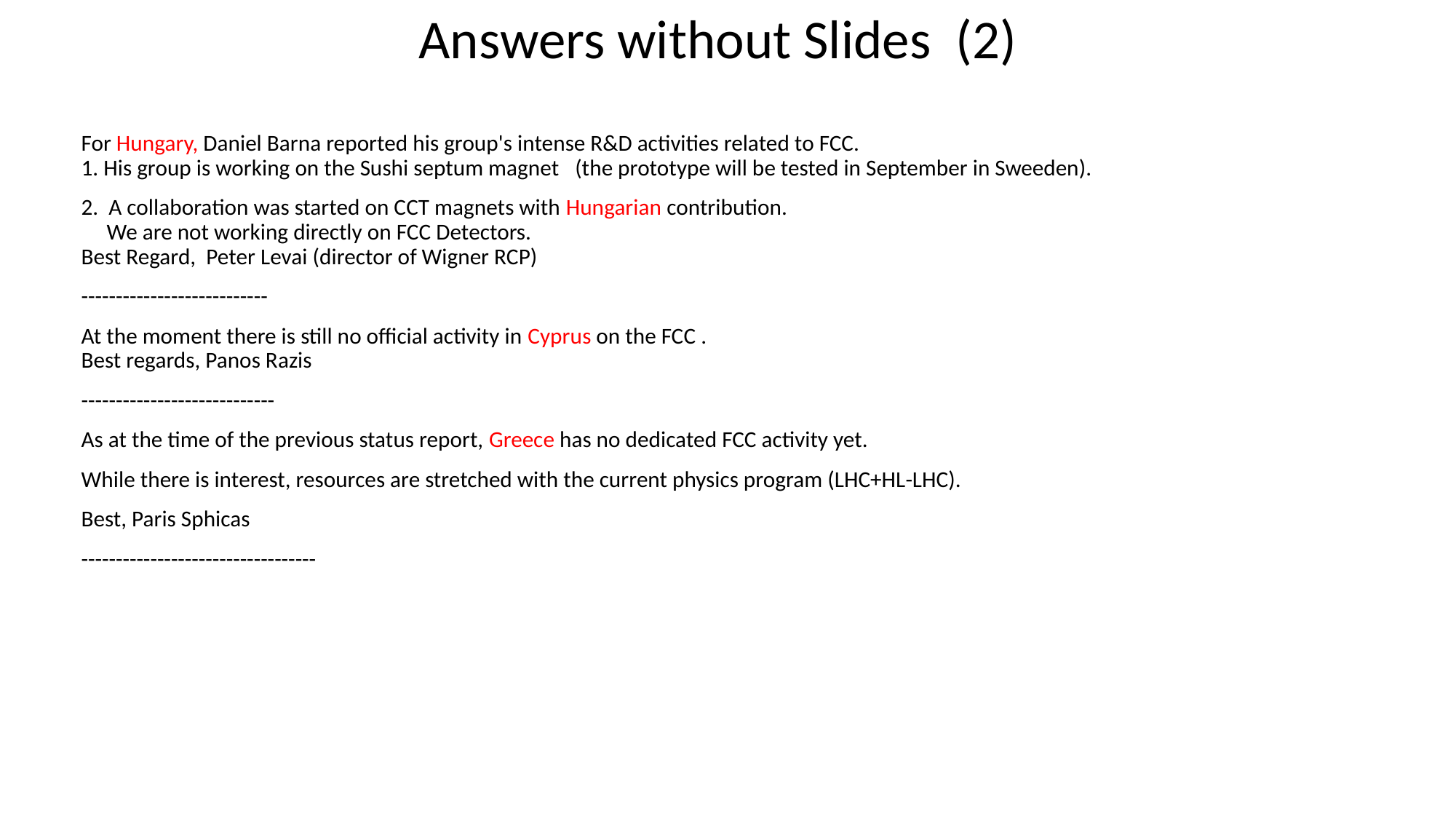

# Answers without Slides  (2)
For Hungary, Daniel Barna reported his group's intense R&D activities related to FCC.
1. His group is working on the Sushi septum magnet   (the prototype will be tested in September in Sweeden).
2.  A collaboration was started on CCT magnets with Hungarian contribution.
     We are not working directly on FCC Detectors.
Best Regard,  Peter Levai (director of Wigner RCP)
---------------------------
At the moment there is still no official activity in Cyprus on the FCC .
Best regards, Panos Razis
----------------------------
As at the time of the previous status report, Greece has no dedicated FCC activity yet.
While there is interest, resources are stretched with the current physics program (LHC+HL-LHC).
Best, Paris Sphicas
----------------------------------